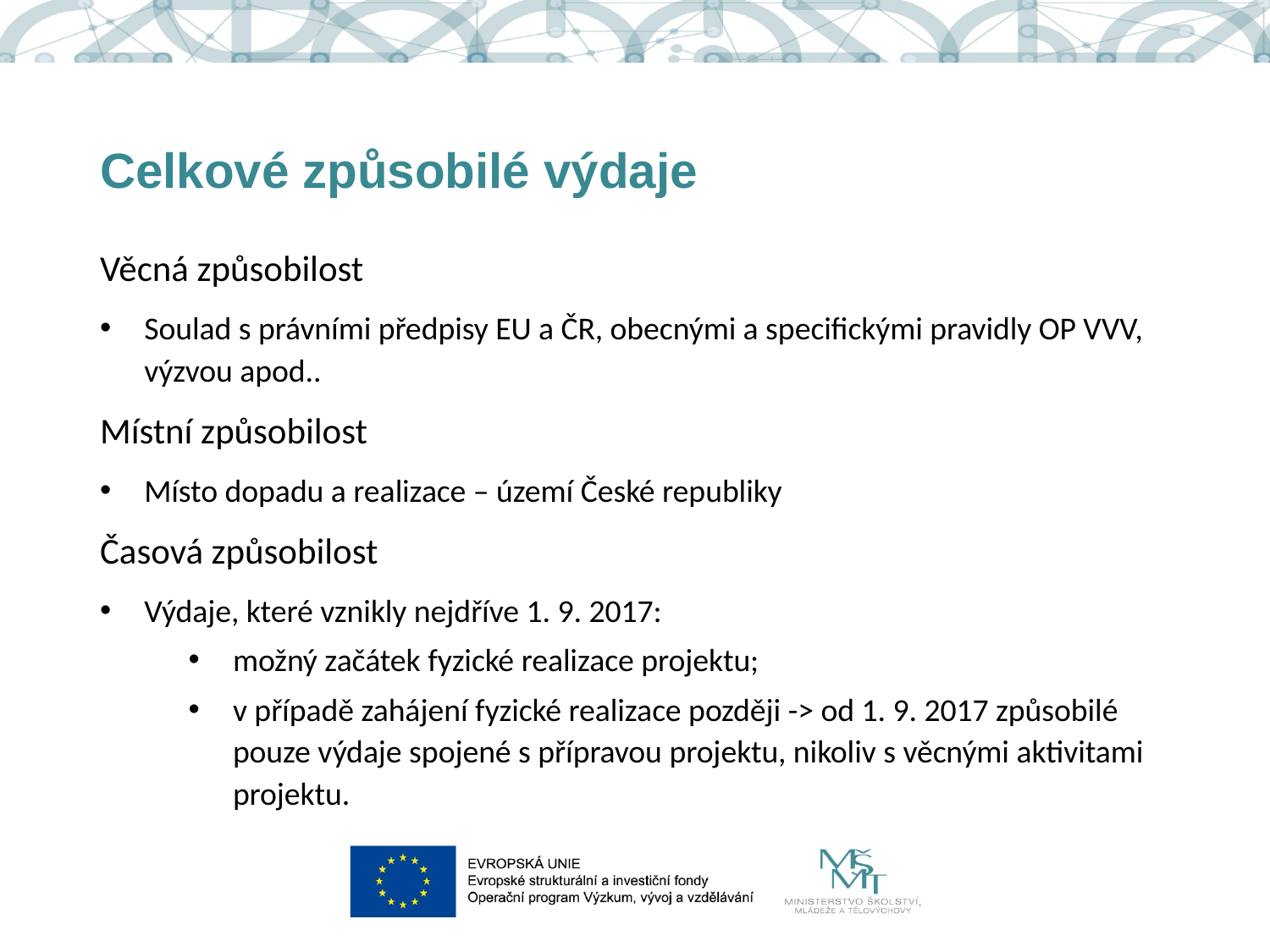

# Celkové způsobilé výdaje
Věcná způsobilost
Soulad s právními předpisy EU a ČR, obecnými a specifickými pravidly OP VVV, výzvou apod..
Místní způsobilost
Místo dopadu a realizace – území České republiky
Časová způsobilost
Výdaje, které vznikly nejdříve 1. 9. 2017:
možný začátek fyzické realizace projektu;
v případě zahájení fyzické realizace později -> od 1. 9. 2017 způsobilé pouze výdaje spojené s přípravou projektu, nikoliv s věcnými aktivitami projektu.